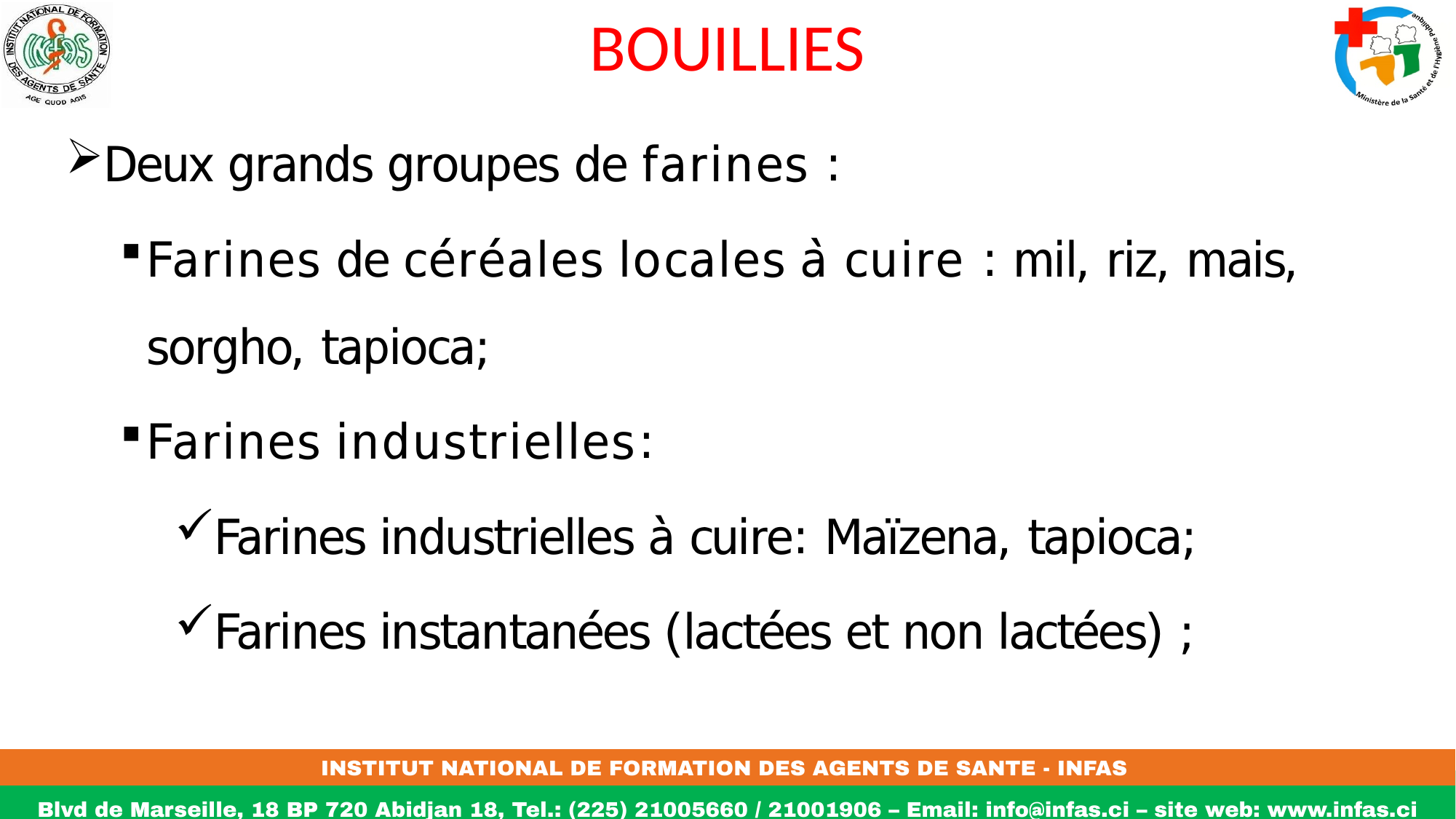

# BOUILLIES
Deux grands groupes de farines :
Farines de céréales locales à cuire : mil, riz, mais, sorgho, tapioca;
Farines industrielles:
Farines industrielles à cuire: Maïzena, tapioca;
Farines instantanées (lactées et non lactées) ;